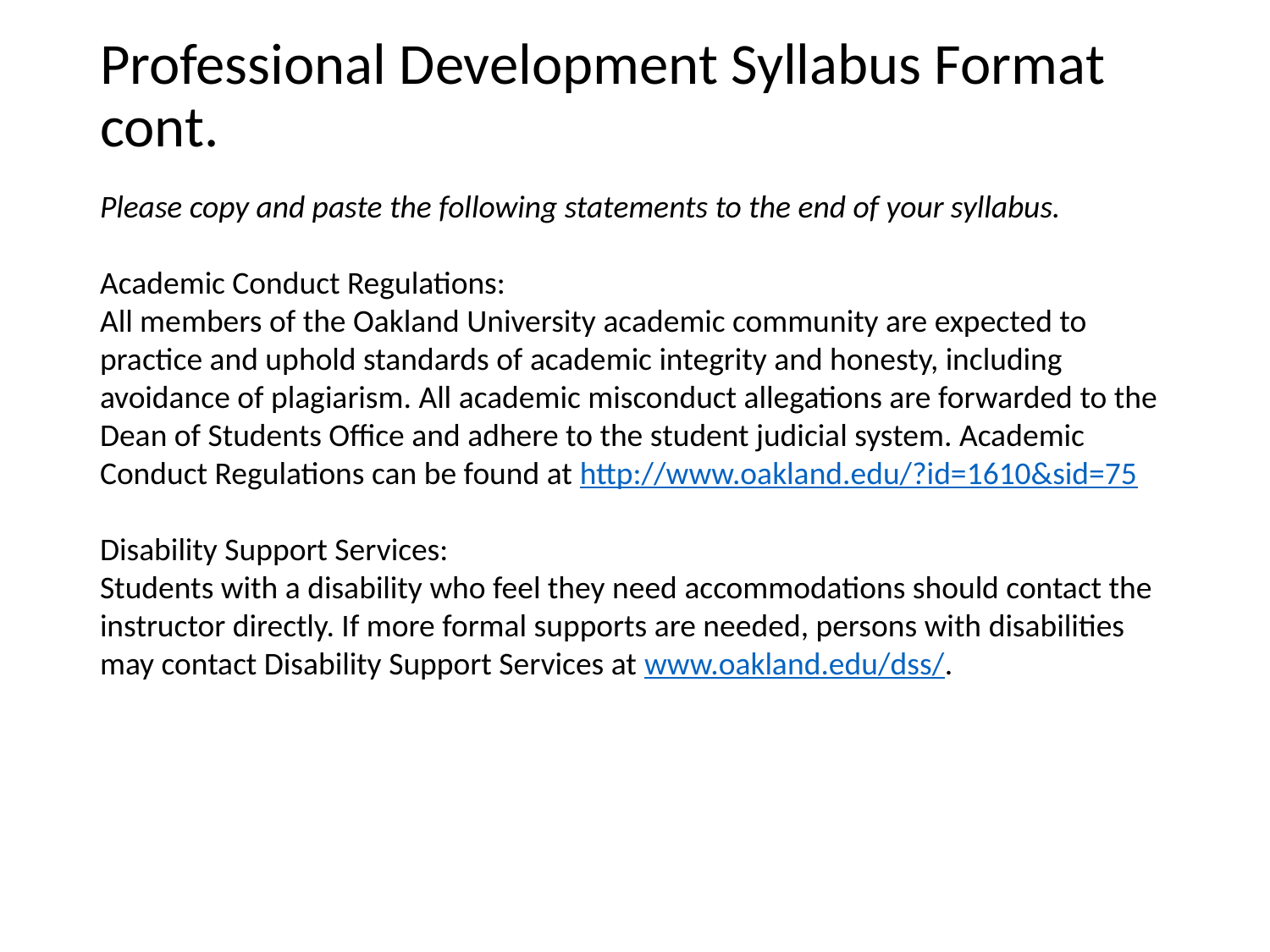

# Professional Development Syllabus Format cont.
Please copy and paste the following statements to the end of your syllabus.

Academic Conduct Regulations:
All members of the Oakland University academic community are expected to practice and uphold standards of academic integrity and honesty, including avoidance of plagiarism. All academic misconduct allegations are forwarded to the Dean of Students Office and adhere to the student judicial system. Academic Conduct Regulations can be found at http://www.oakland.edu/?id=1610&sid=75

Disability Support Services:
Students with a disability who feel they need accommodations should contact the instructor directly. If more formal supports are needed, persons with disabilities may contact Disability Support Services at www.oakland.edu/dss/.